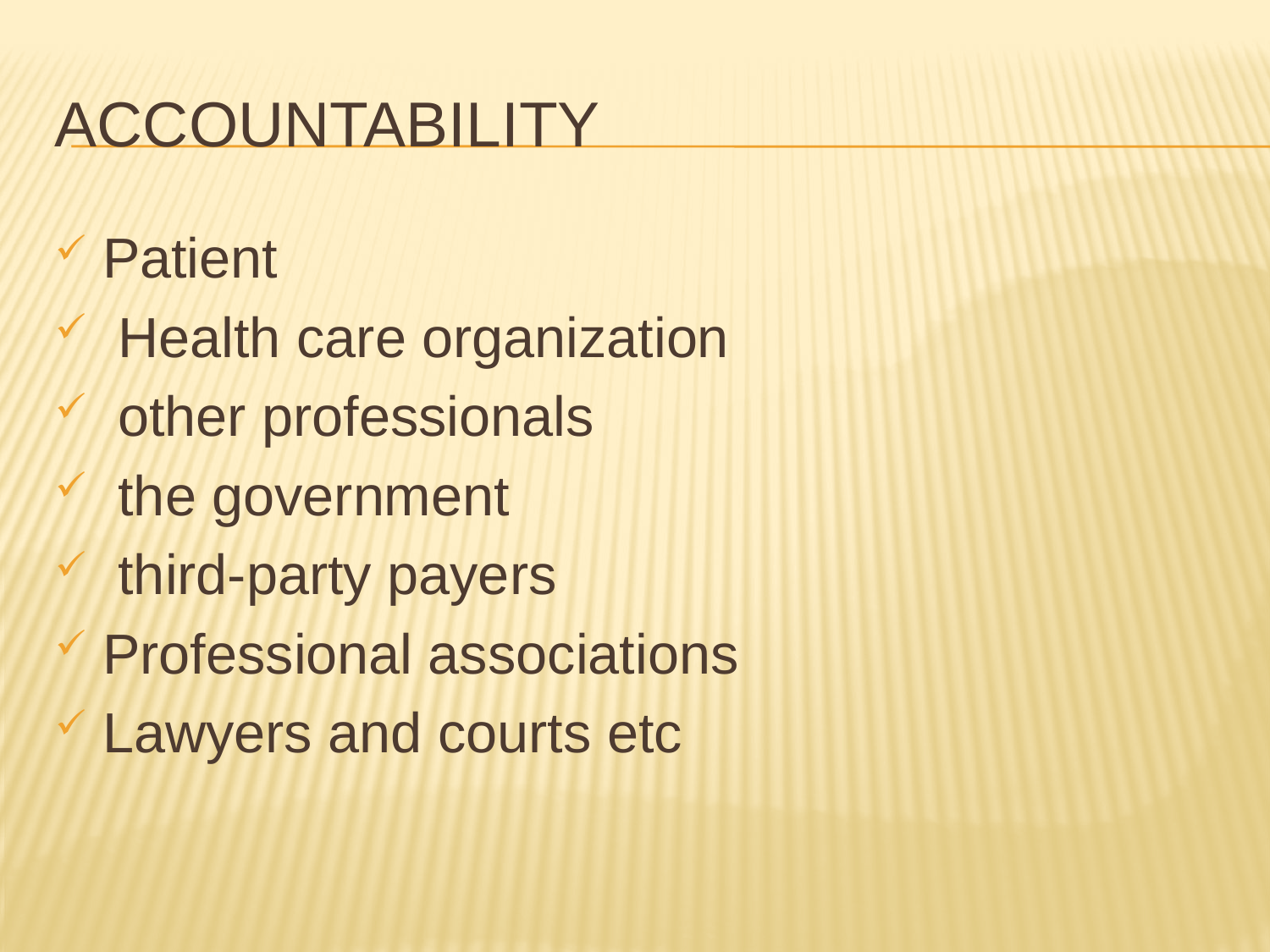

# Accountability
Patient
 Health care organization
 other professionals
 the government
 third-party payers
Professional associations
Lawyers and courts etc